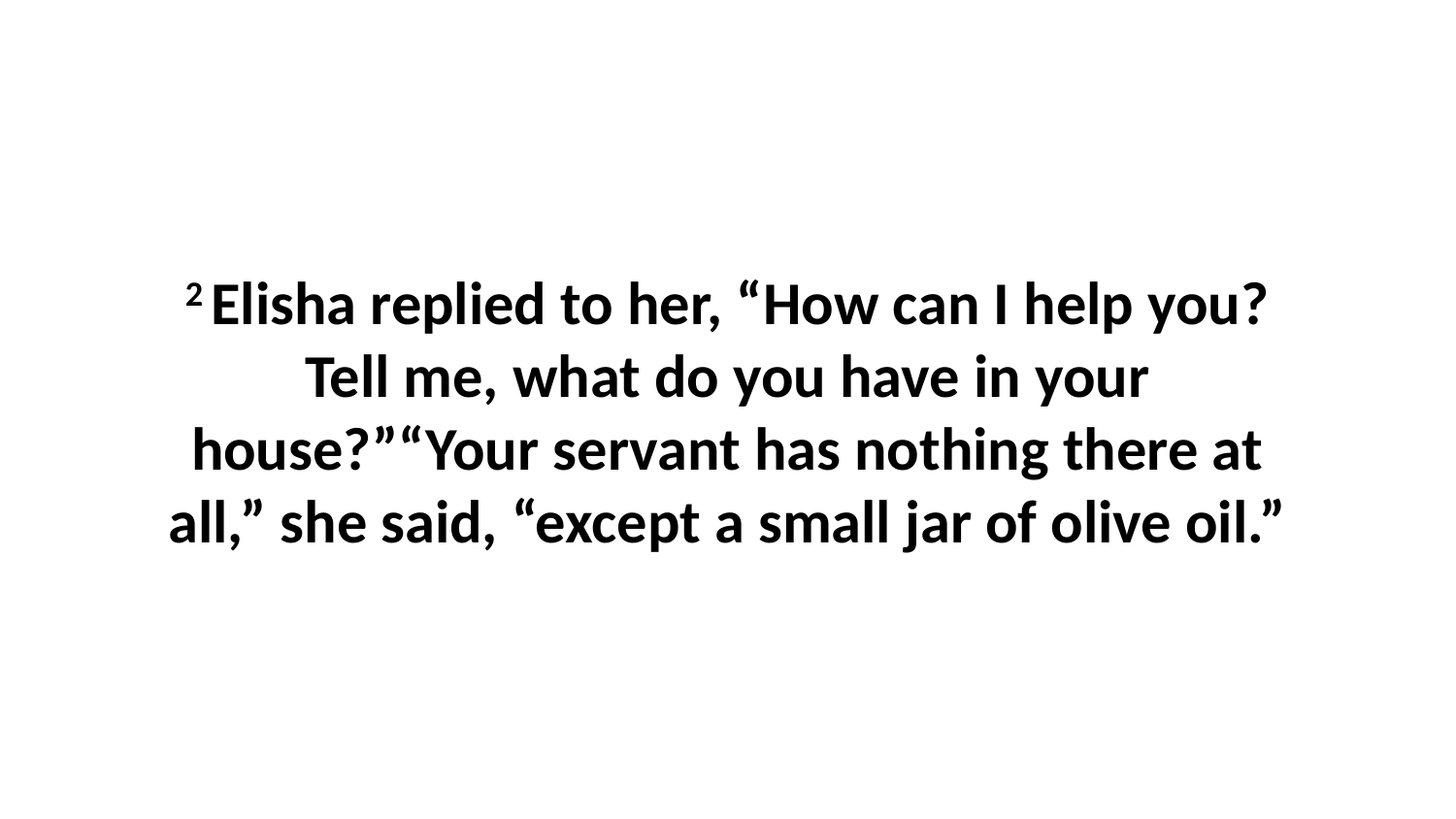

2 Elisha replied to her, “How can I help you? Tell me, what do you have in your house?”“Your servant has nothing there at all,” she said, “except a small jar of olive oil.”